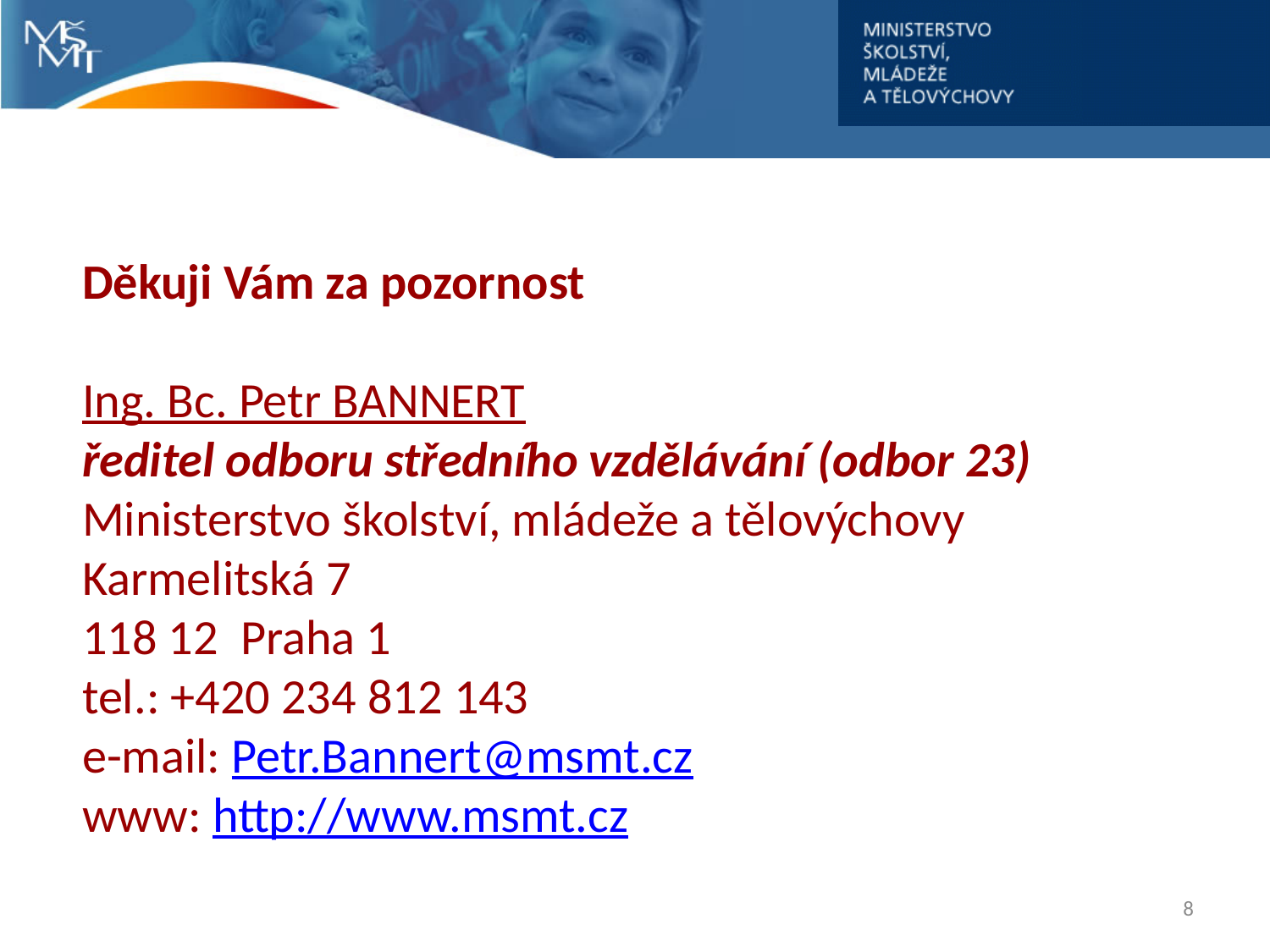

# Děkuji Vám za pozornost   Ing. Bc. Petr BANNERT ředitel odboru středního vzdělávání (odbor 23) Ministerstvo školství, mládeže a tělovýchovy Karmelitská 7 118 12  Praha 1 tel.: +420 234 812 143 e-mail: Petr.Bannert@msmt.cz www: http://www.msmt.cz
8